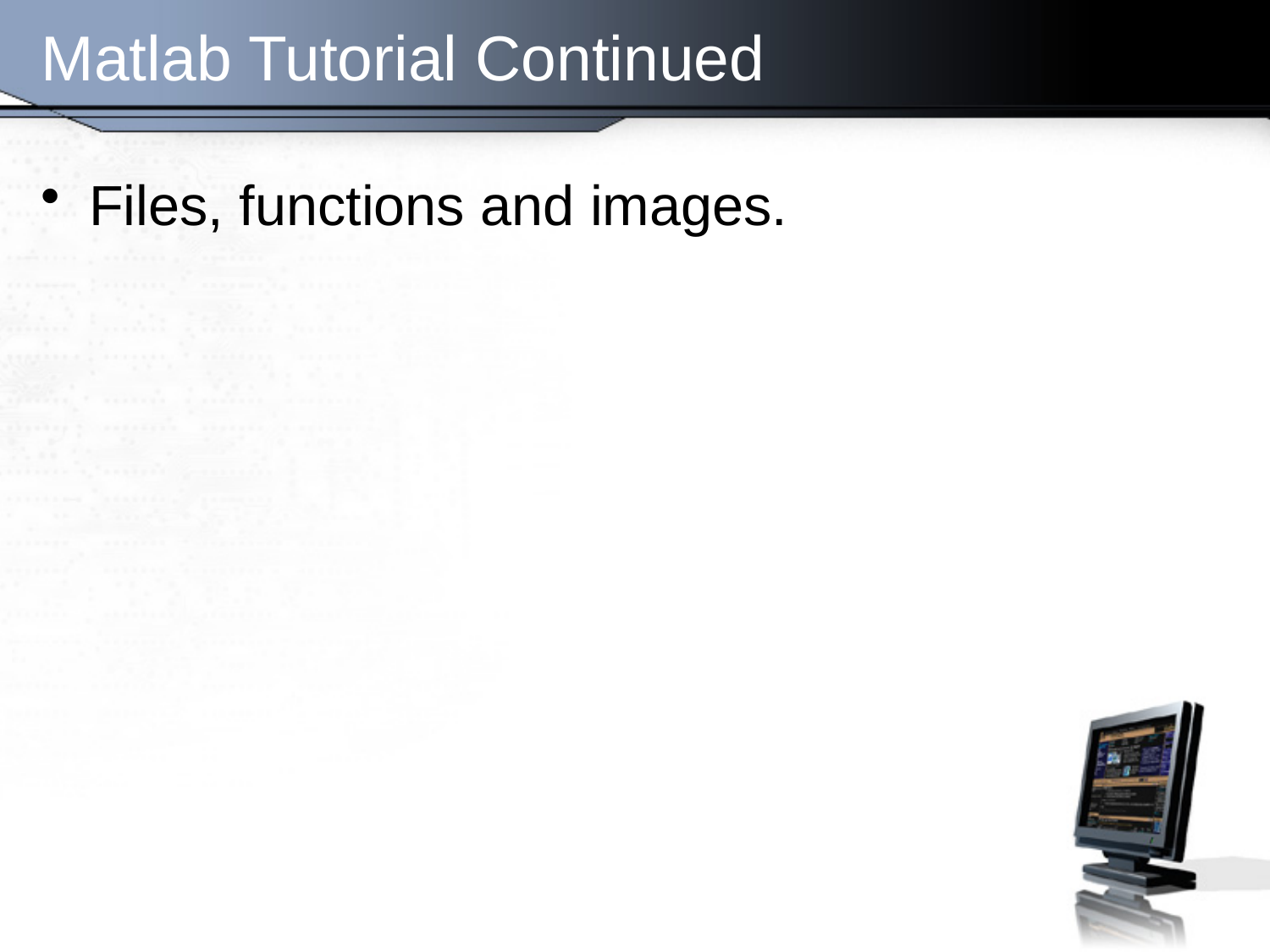

# Matlab Tutorial Continued
Files, functions and images.